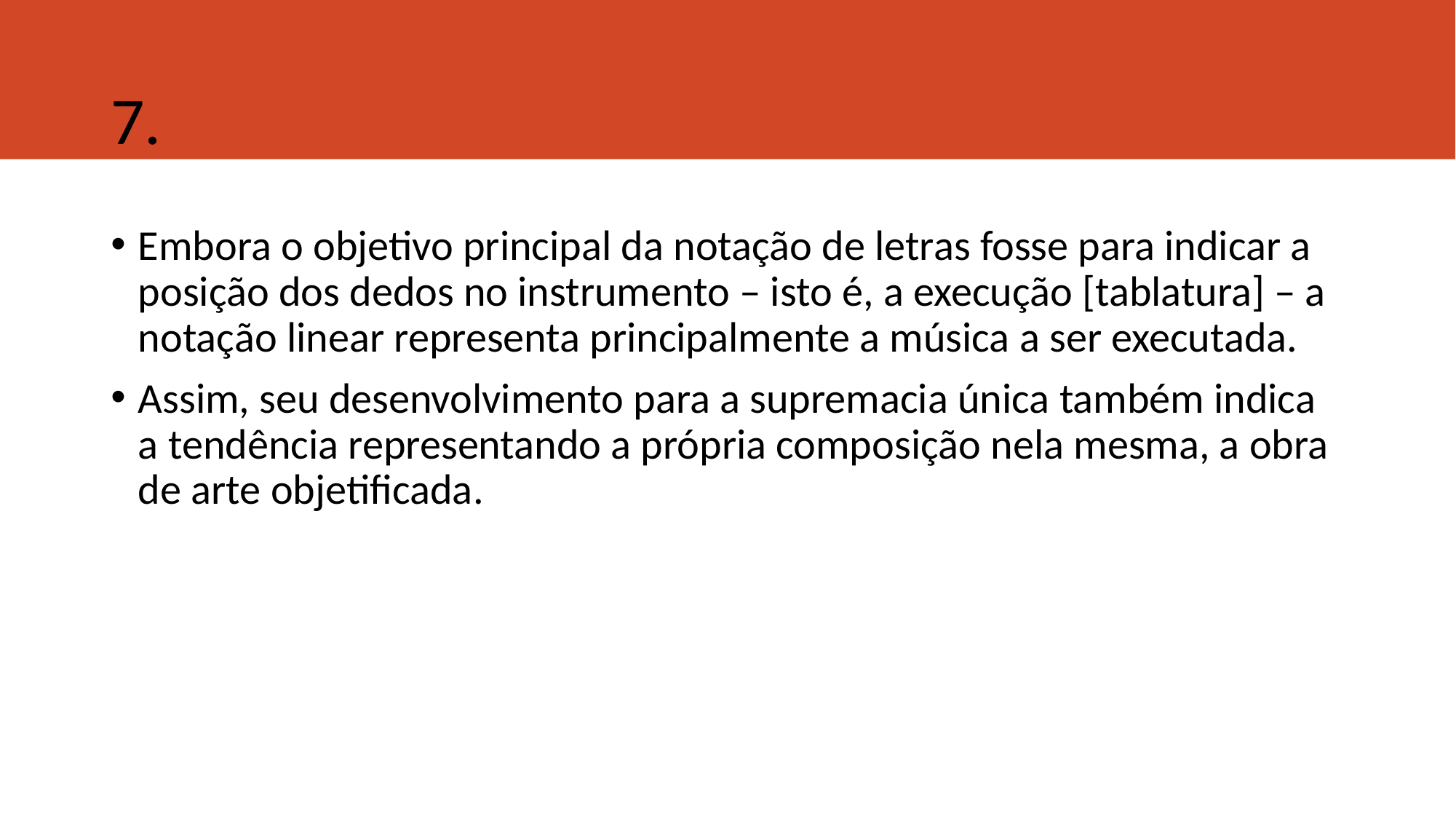

# 7.
Embora o objetivo principal da notação de letras fosse para indicar a posição dos dedos no instrumento ‒ isto é, a execução [tablatura] ‒ a notação linear representa principalmente a música a ser executada.
Assim, seu desenvolvimento para a supremacia única também indica a tendência representando a própria composição nela mesma, a obra de arte objetificada.